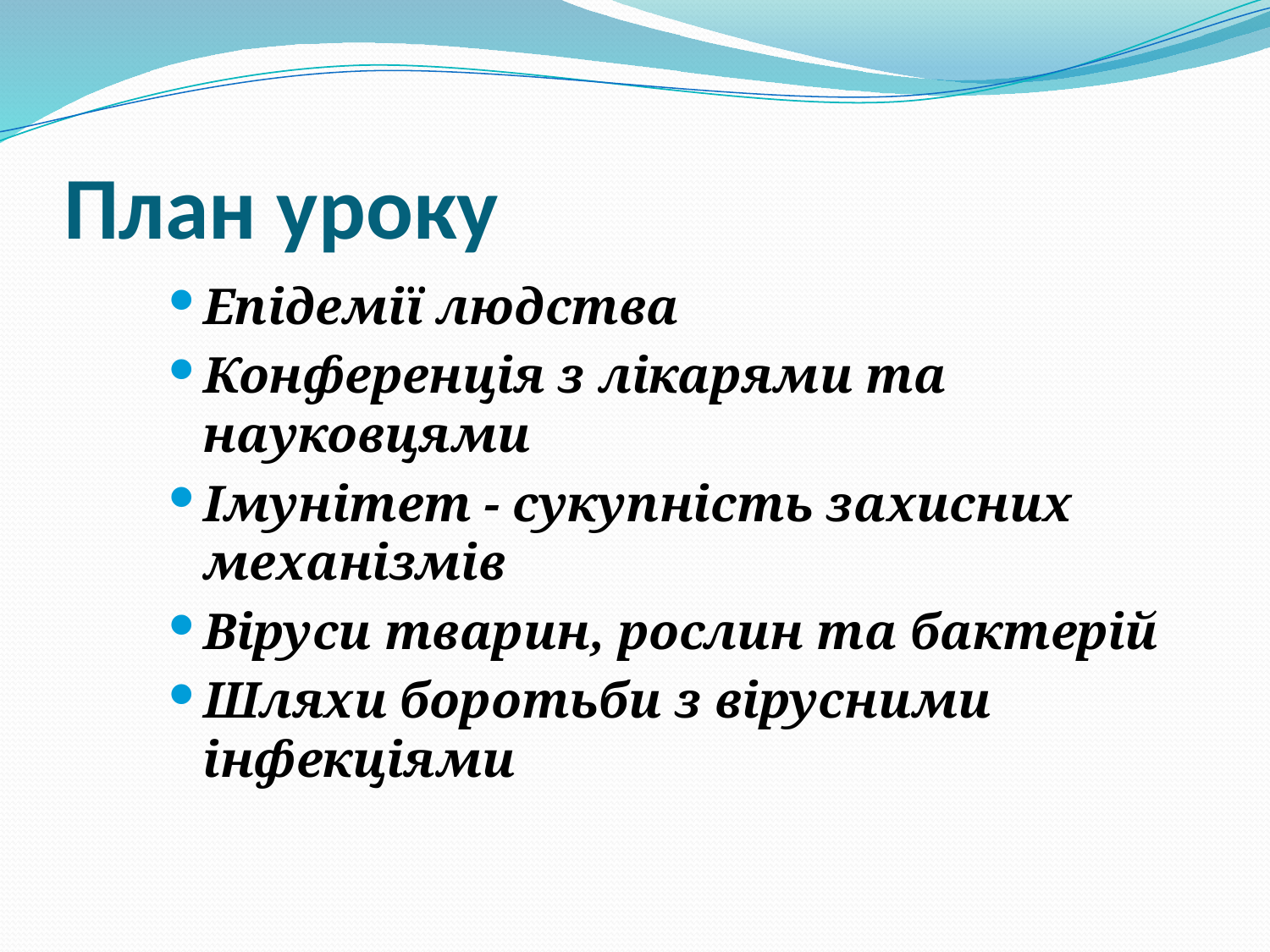

# План уроку
Епідемії людства
Конференція з лікарями та науковцями
Імунітет - сукупність захисних механізмів
Віруси тварин, рослин та бактерій
Шляхи боротьби з вірусними інфекціями